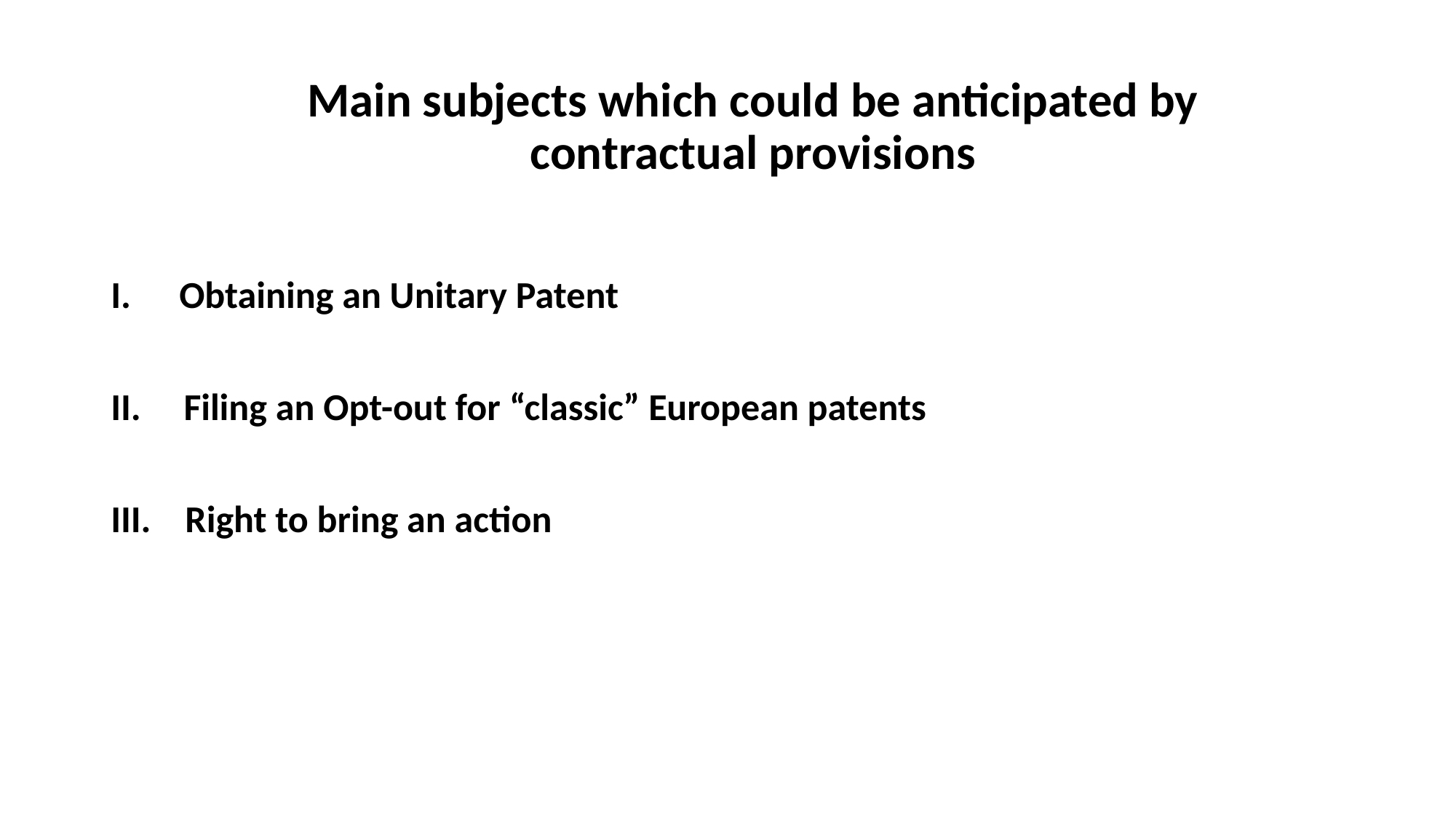

# Main subjects which could be anticipated by contractual provisions
Obtaining an Unitary Patent

II.     Filing an Opt-out for “classic” European patents

III.    Right to bring an action